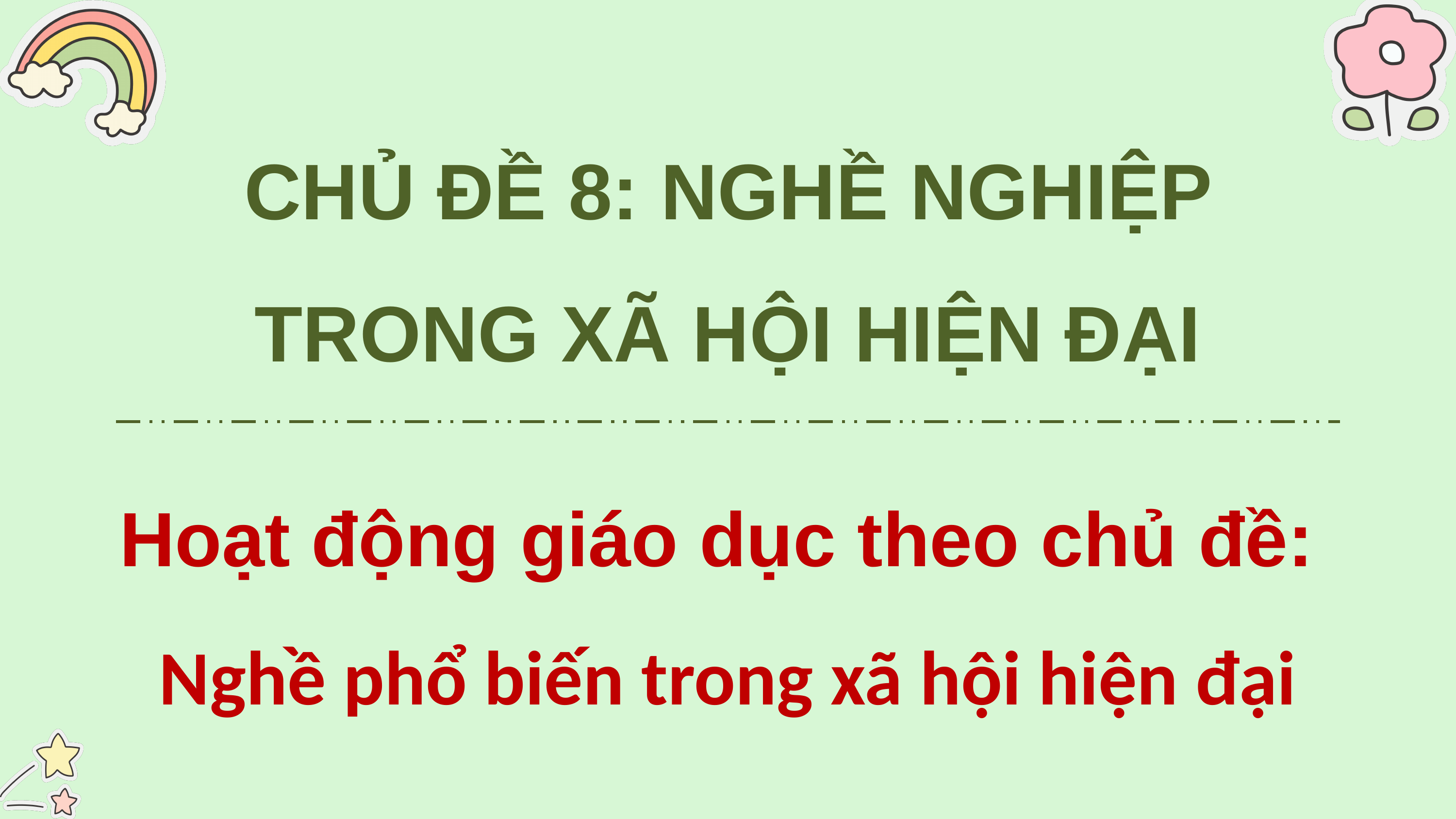

CHỦ ĐỀ 8: NGHỀ NGHIỆP TRONG XÃ HỘI HIỆN ĐẠI
Hoạt động giáo dục theo chủ đề:
Nghề phổ biến trong xã hội hiện đại